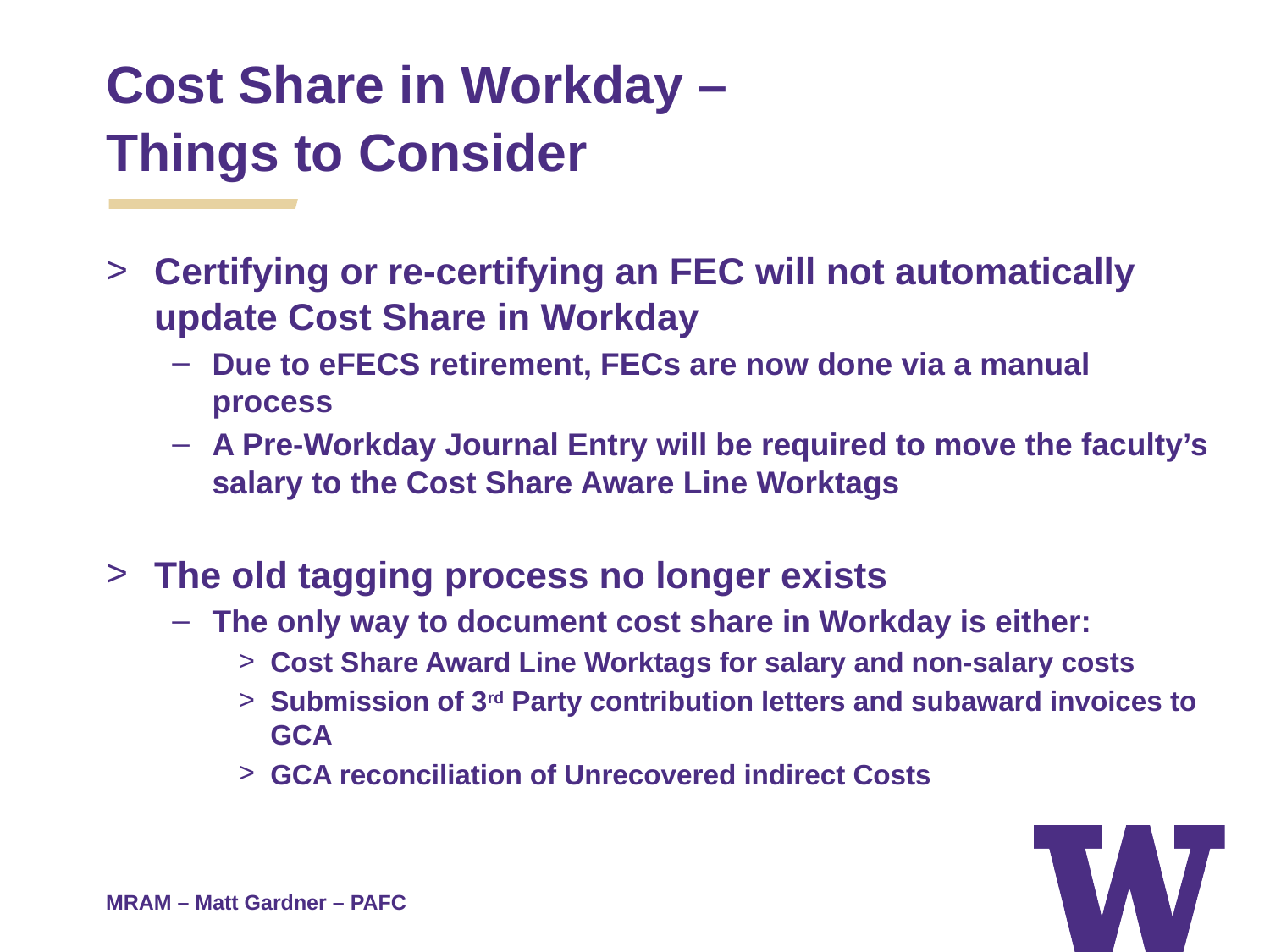

Cost Share in Workday –
Things to Consider
Certifying or re-certifying an FEC will not automatically update Cost Share in Workday
Due to eFECS retirement, FECs are now done via a manual process
A Pre-Workday Journal Entry will be required to move the faculty’s salary to the Cost Share Aware Line Worktags

The old tagging process no longer exists
The only way to document cost share in Workday is either:
Cost Share Award Line Worktags for salary and non-salary costs
Submission of 3rd Party contribution letters and subaward invoices to GCA
GCA reconciliation of Unrecovered indirect Costs

MRAM – Matt Gardner – PAFC